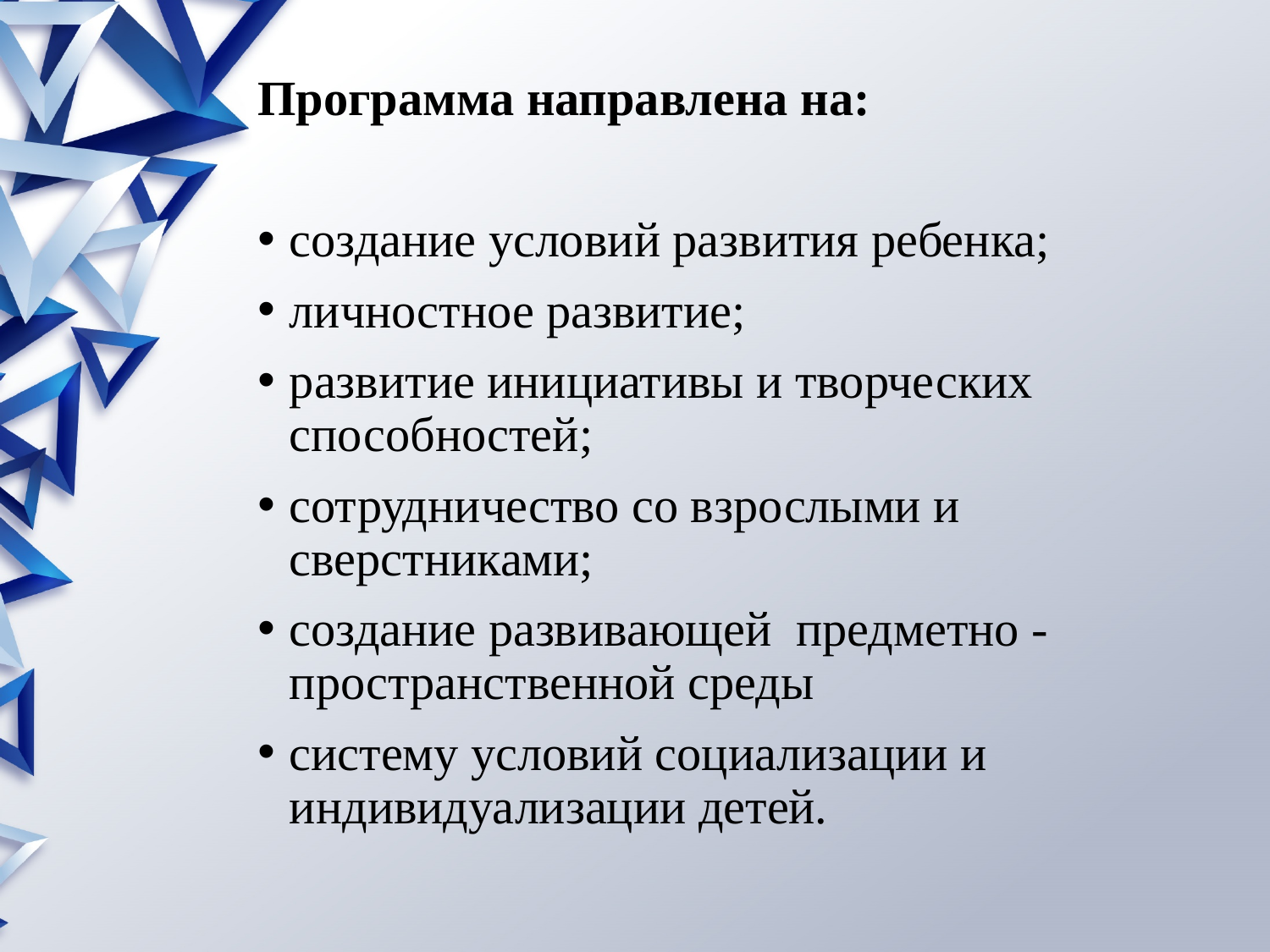

Программа направлена на:

создание условий развития ребенка;
личностное развитие;
развитие инициативы и творческих способностей;
сотрудничество со взрослыми и сверстниками;
создание развивающей  предметно -пространственной среды
систему условий социализации и индивидуализации детей.